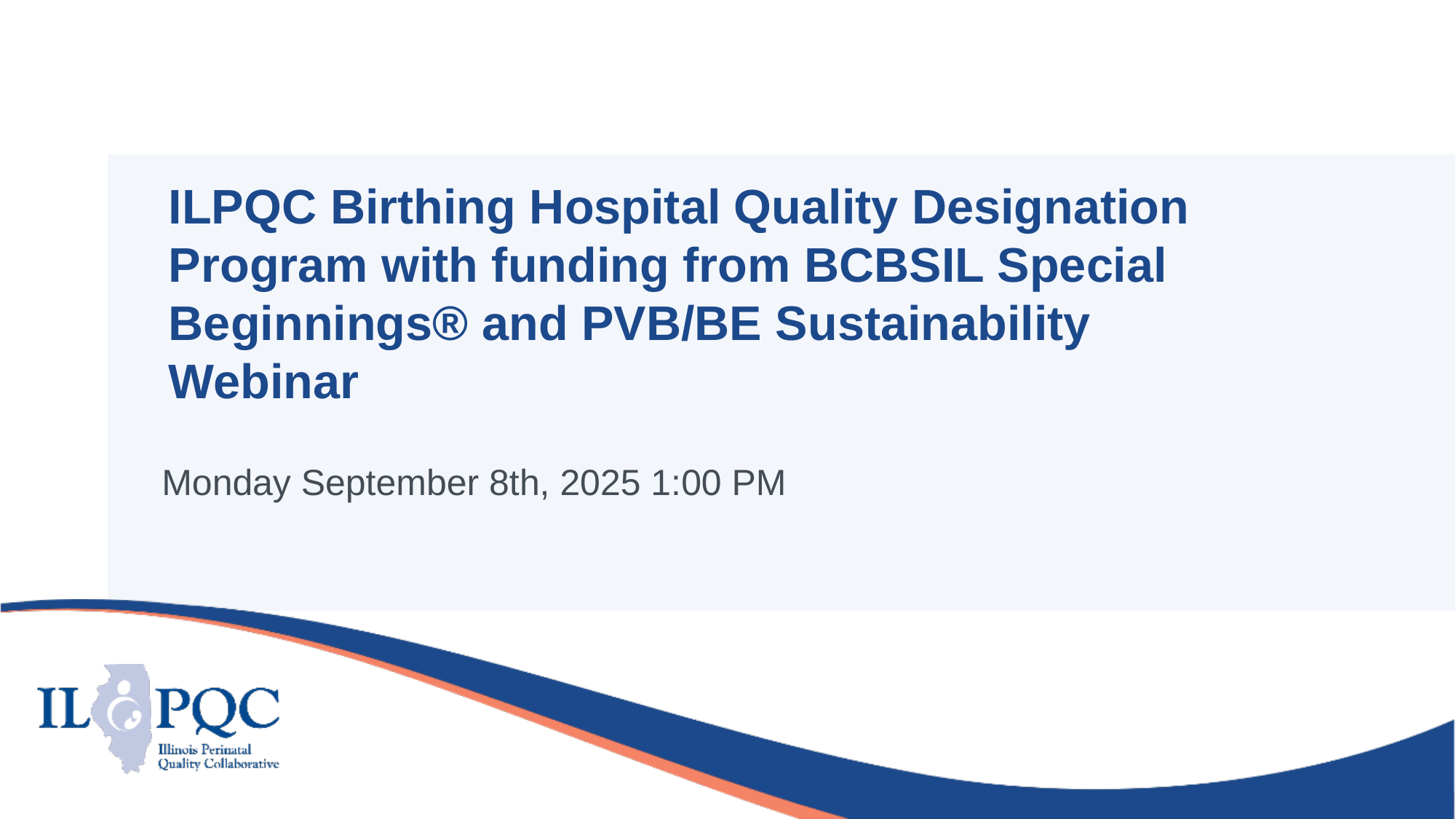

ILPQC Birthing Hospital Quality Designation Program with funding from BCBSIL Special Beginnings® and PVB/BE Sustainability Webinar

Monday September 8th, 2025 1:00 PM